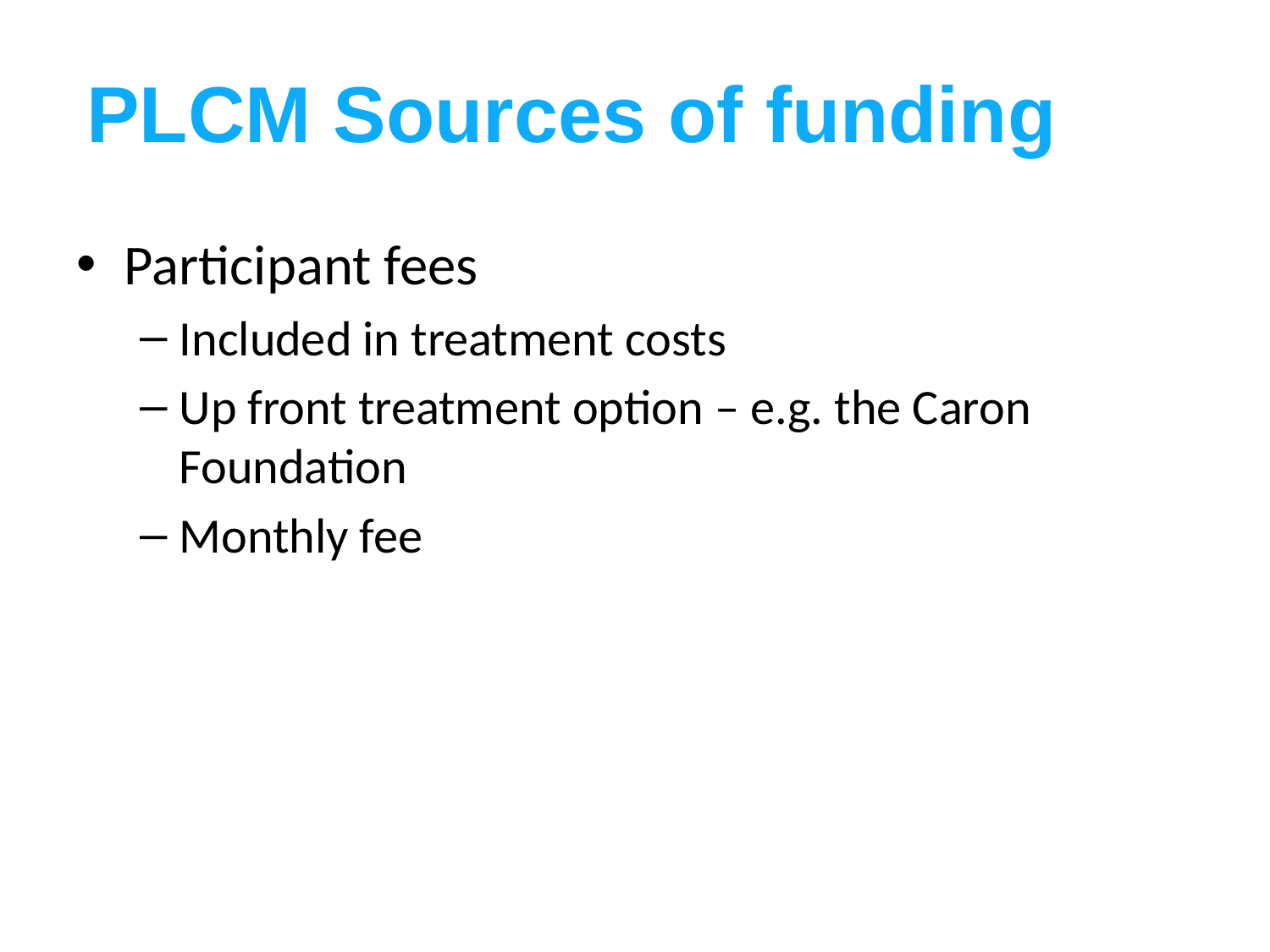

PLCM Sources of funding
Participant fees
Included in treatment costs
Up front treatment option – e.g. the Caron Foundation
Monthly fee